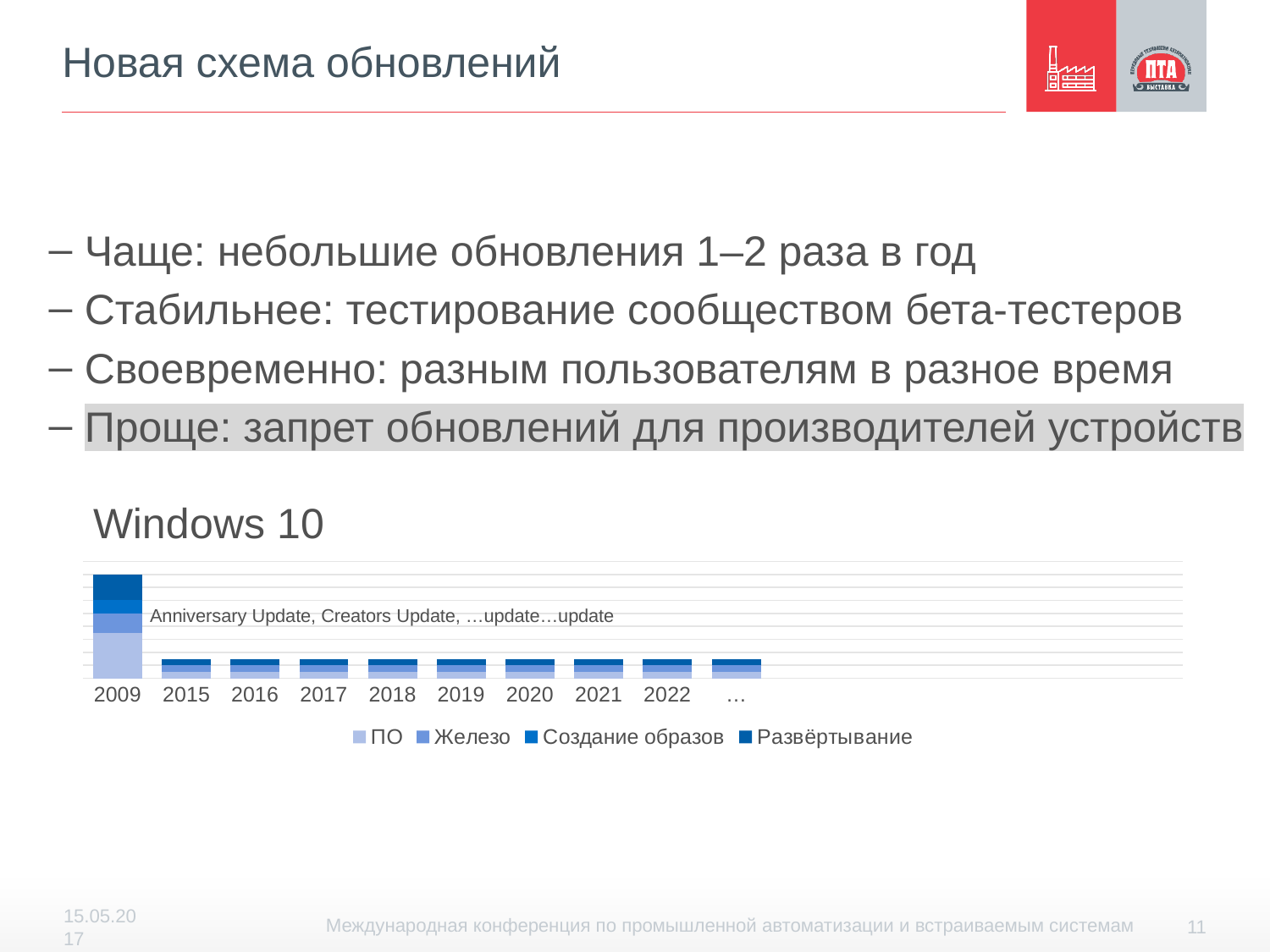

# Новая схема обновлений
Чаще: небольшие обновления 1–2 раза в год
Стабильнее: тестирование сообществом бета-тестеров
Своевременно: разным пользователям в разное время
Проще: запрет обновлений для производителей устройств

### Chart: Windows 10

| Category | ПО | Железо | Создание образов | Развёртывание |
|---|---|---|---|---|
| 2009 | 7.0 | 3.0 | 2.0 | 4.0 |
| 2015 | 1.0 | 1.0 | 0.0 | 1.0 |
| 2016 | 1.0 | 1.0 | 0.0 | 1.0 |
| 2017 | 1.0 | 1.0 | 0.0 | 1.0 |
| 2018 | 1.0 | 1.0 | 0.0 | 1.0 |
| 2019 | 1.0 | 1.0 | 0.0 | 1.0 |
| 2020 | 1.0 | 1.0 | 0.0 | 1.0 |
| 2021 | 1.0 | 1.0 | 0.0 | 1.0 |
| 2022 | 1.0 | 1.0 | 0.0 | 1.0 |
| … | 1.0 | 1.0 | 0.0 | 1.0 |
Anniversary Update, Creators Update, …update…update
15.05.2017
11